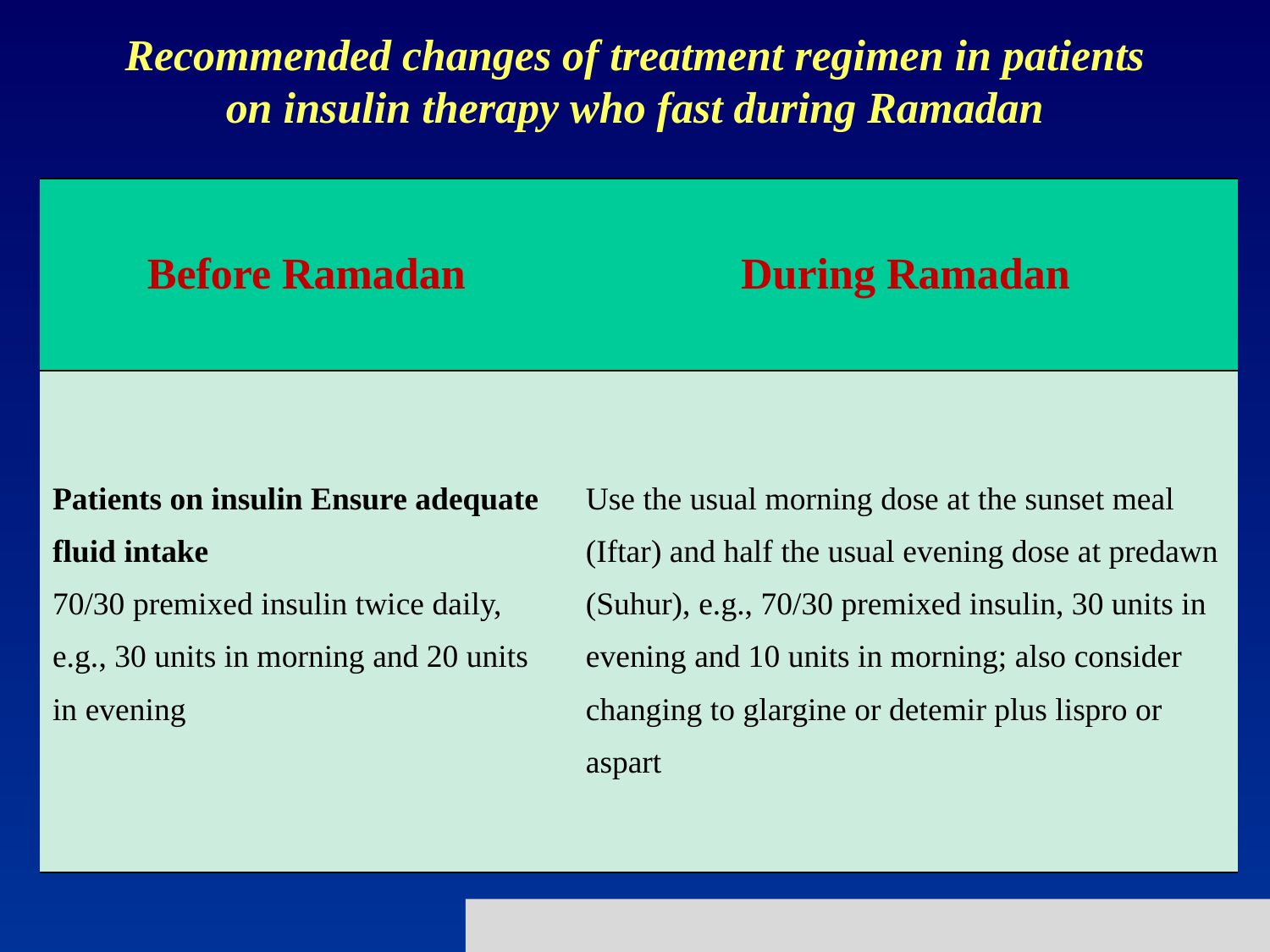

# Recommended changes of treatment regimen in patients on insulin therapy who fast during Ramadan
| Before Ramadan | During Ramadan |
| --- | --- |
| Patients on insulin Ensure adequate fluid intake 70/30 premixed insulin twice daily, e.g., 30 units in morning and 20 units in evening | Use the usual morning dose at the sunset meal (Iftar) and half the usual evening dose at predawn (Suhur), e.g., 70/30 premixed insulin, 30 units in evening and 10 units in morning; also consider changing to glargine or detemir plus lispro or aspart |